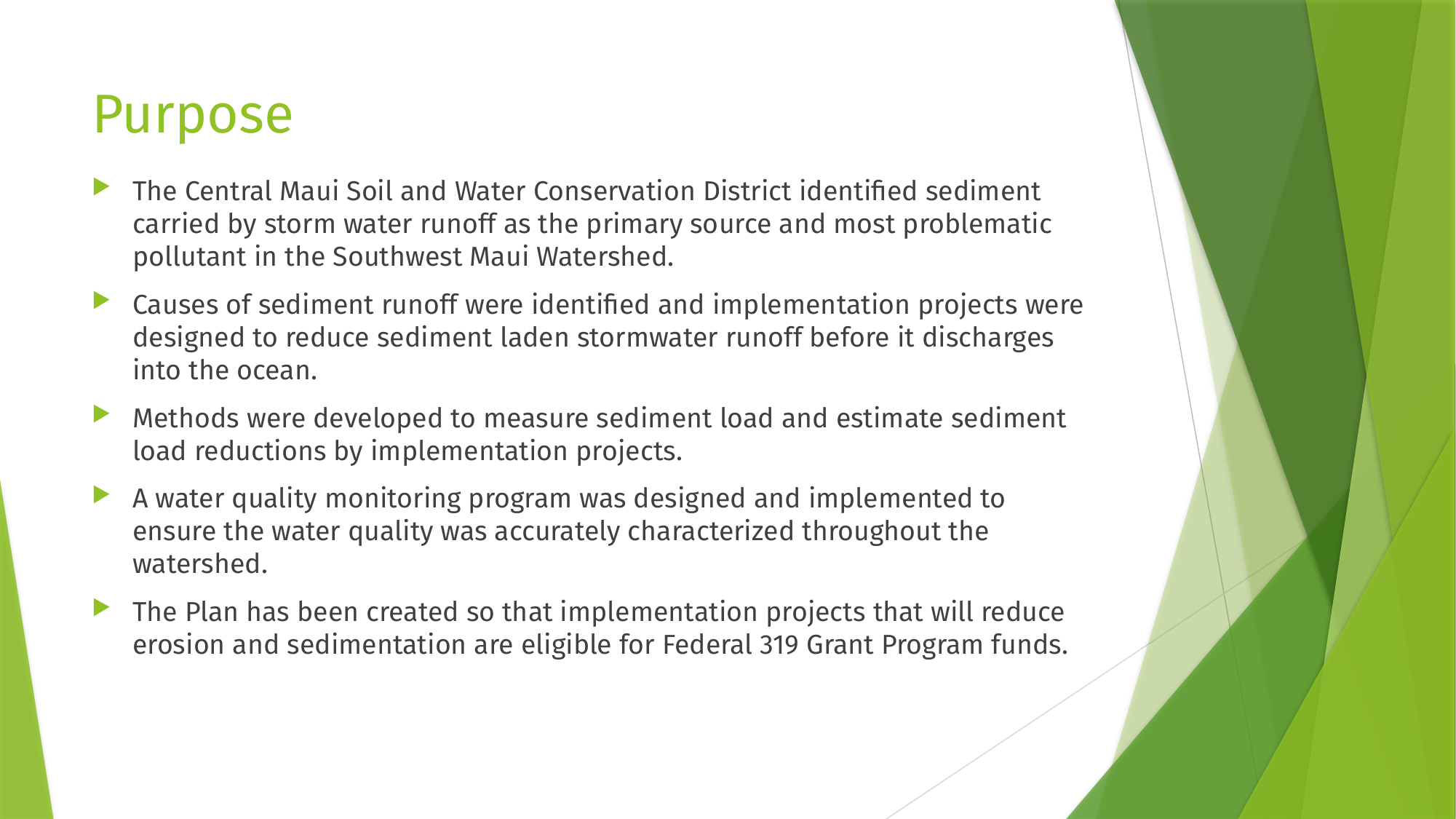

# Purpose
The Central Maui Soil and Water Conservation District identified sediment carried by storm water runoff as the primary source and most problematic pollutant in the Southwest Maui Watershed.
Causes of sediment runoff were identified and implementation projects were designed to reduce sediment laden stormwater runoff before it discharges into the ocean.
Methods were developed to measure sediment load and estimate sediment load reductions by implementation projects.
A water quality monitoring program was designed and implemented to ensure the water quality was accurately characterized throughout the watershed.
The Plan has been created so that implementation projects that will reduce erosion and sedimentation are eligible for Federal 319 Grant Program funds.